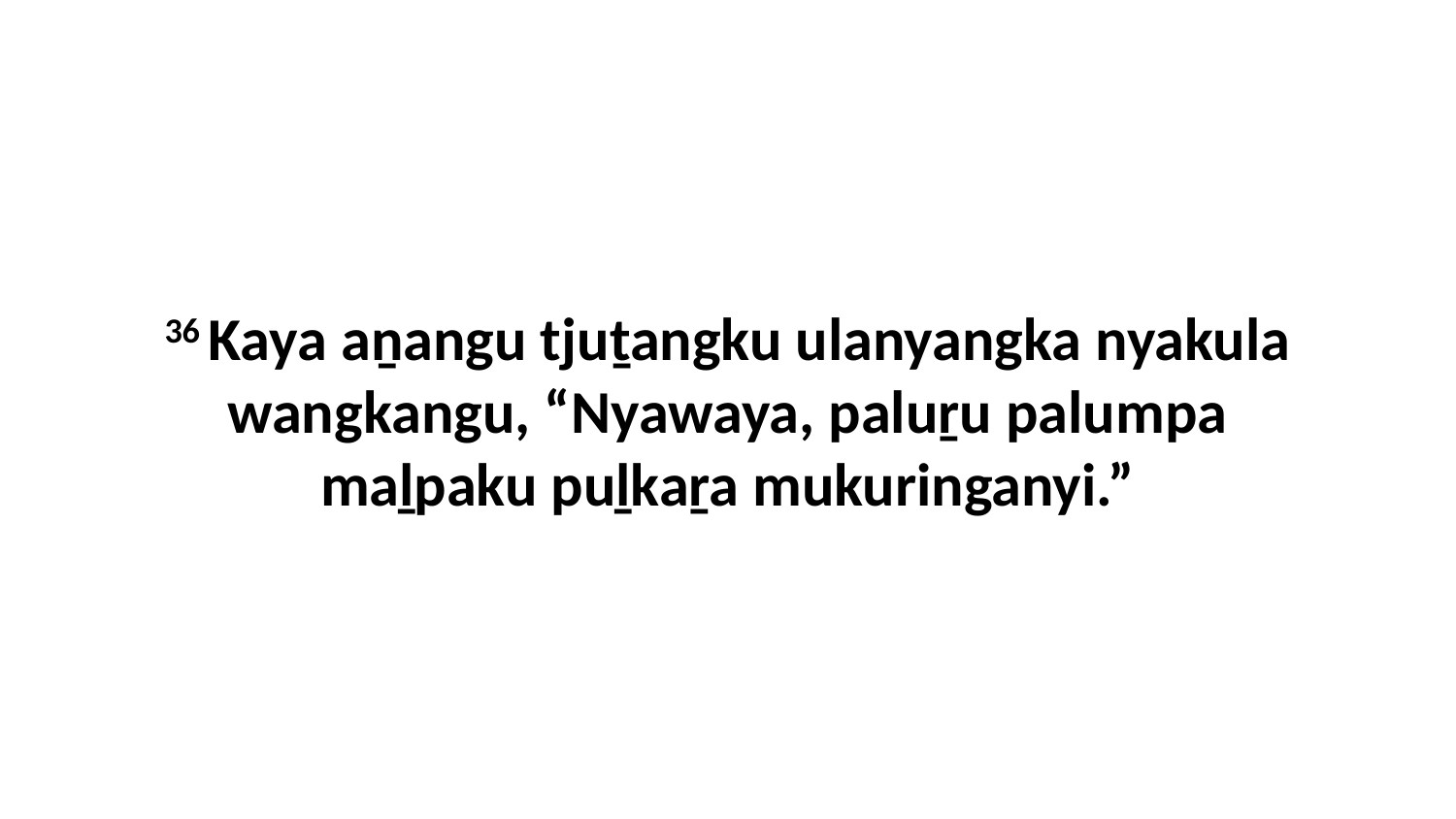

36 Kaya aṉangu tjuṯangku ulanyangka nyakula wangkangu, “Nyawaya, paluṟu palumpa maḻpaku puḻkaṟa mukuringanyi.”